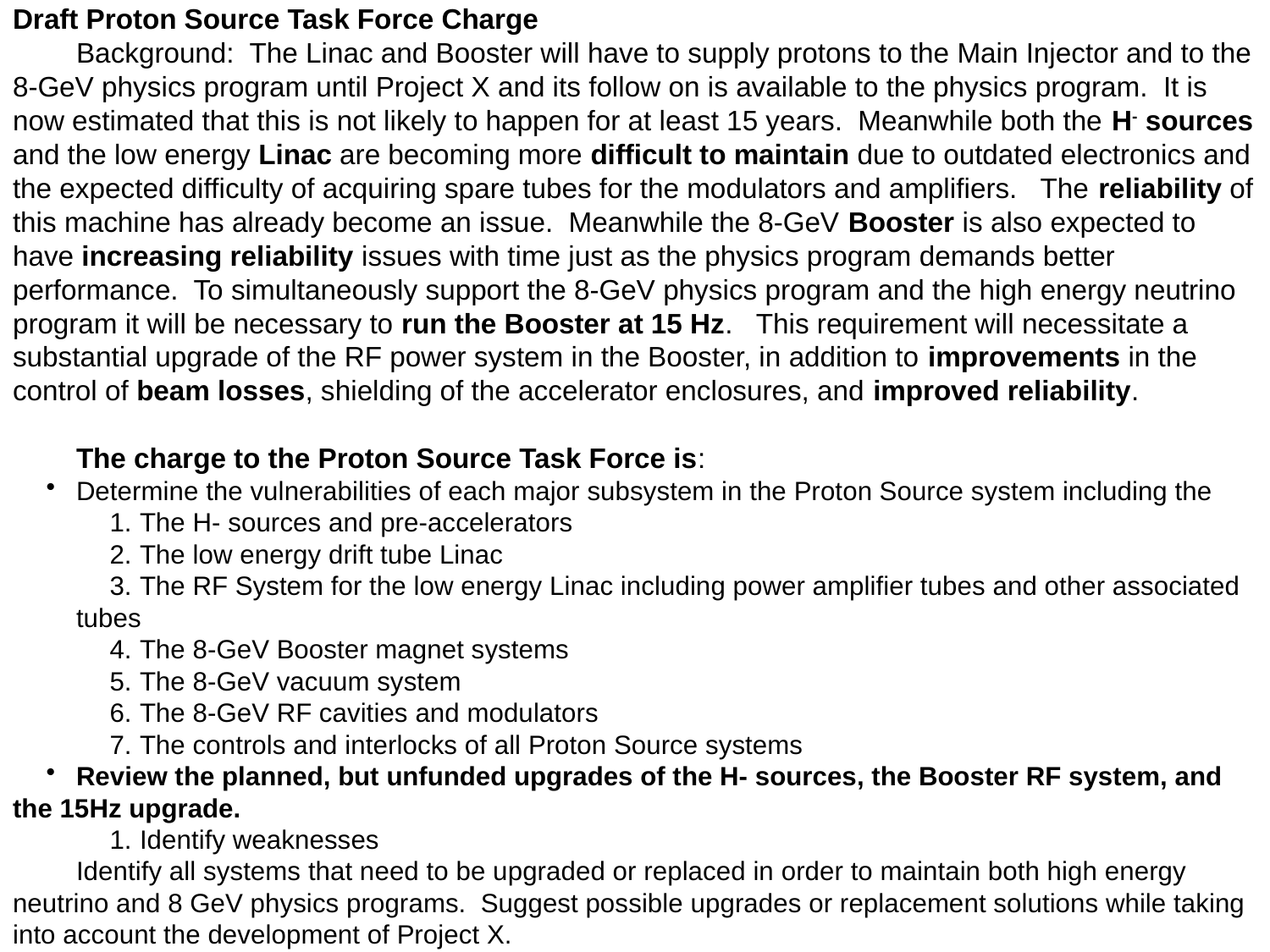

Draft Proton Source Task Force Charge
Background:  The Linac and Booster will have to supply protons to the Main Injector and to the 8-GeV physics program until Project X and its follow on is available to the physics program.  It is now estimated that this is not likely to happen for at least 15 years.  Meanwhile both the H- sources and the low energy Linac are becoming more difficult to maintain due to outdated electronics and the expected difficulty of acquiring spare tubes for the modulators and amplifiers.   The reliability of this machine has already become an issue.  Meanwhile the 8-GeV Booster is also expected to have increasing reliability issues with time just as the physics program demands better performance.  To simultaneously support the 8-GeV physics program and the high energy neutrino program it will be necessary to run the Booster at 15 Hz.   This requirement will necessitate a substantial upgrade of the RF power system in the Booster, in addition to improvements in the control of beam losses, shielding of the accelerator enclosures, and improved reliability.

The charge to the Proton Source Task Force is:
Determine the vulnerabilities of each major subsystem in the Proton Source system including the
The H- sources and pre-accelerators
The low energy drift tube Linac
The RF System for the low energy Linac including power amplifier tubes and other associated tubes
The 8-GeV Booster magnet systems
The 8-GeV vacuum system
The 8-GeV RF cavities and modulators
The controls and interlocks of all Proton Source systems
Review the planned, but unfunded upgrades of the H- sources, the Booster RF system, and the 15Hz upgrade.
Identify weaknesses
Identify all systems that need to be upgraded or replaced in order to maintain both high energy neutrino and 8 GeV physics programs.  Suggest possible upgrades or replacement solutions while taking into account the development of Project X.